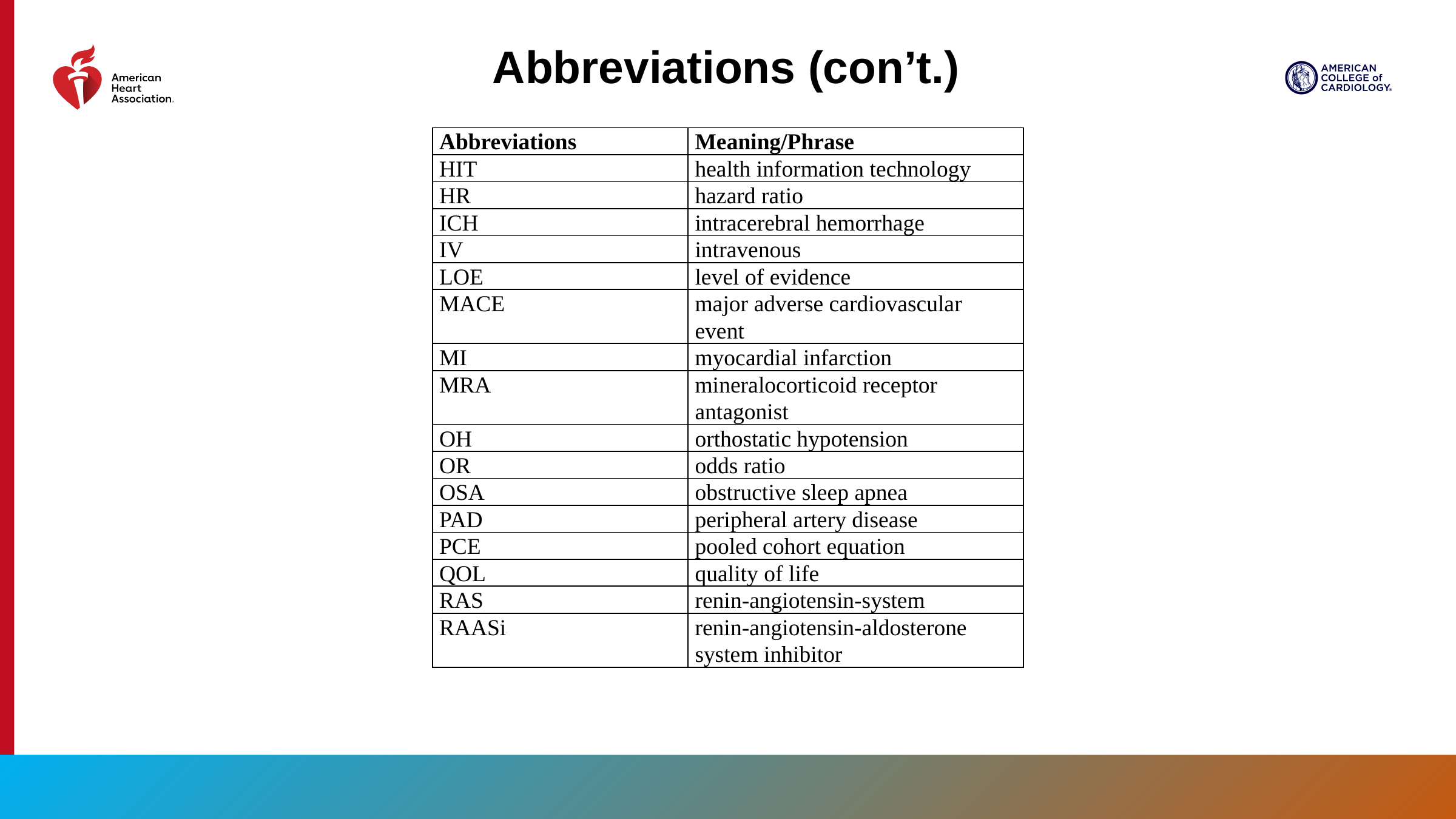

Abbreviations (con’t.)
| Abbreviations | Meaning/Phrase |
| --- | --- |
| HIT | health information technology |
| HR | hazard ratio |
| ICH | intracerebral hemorrhage |
| IV | intravenous |
| LOE | level of evidence |
| MACE | major adverse cardiovascular event |
| MI | myocardial infarction |
| MRA | mineralocorticoid receptor antagonist |
| OH | orthostatic hypotension |
| OR | odds ratio |
| OSA | obstructive sleep apnea |
| PAD | peripheral artery disease |
| PCE | pooled cohort equation |
| QOL | quality of life |
| RAS | renin-angiotensin-system |
| RAASi | renin-angiotensin-aldosterone system inhibitor |